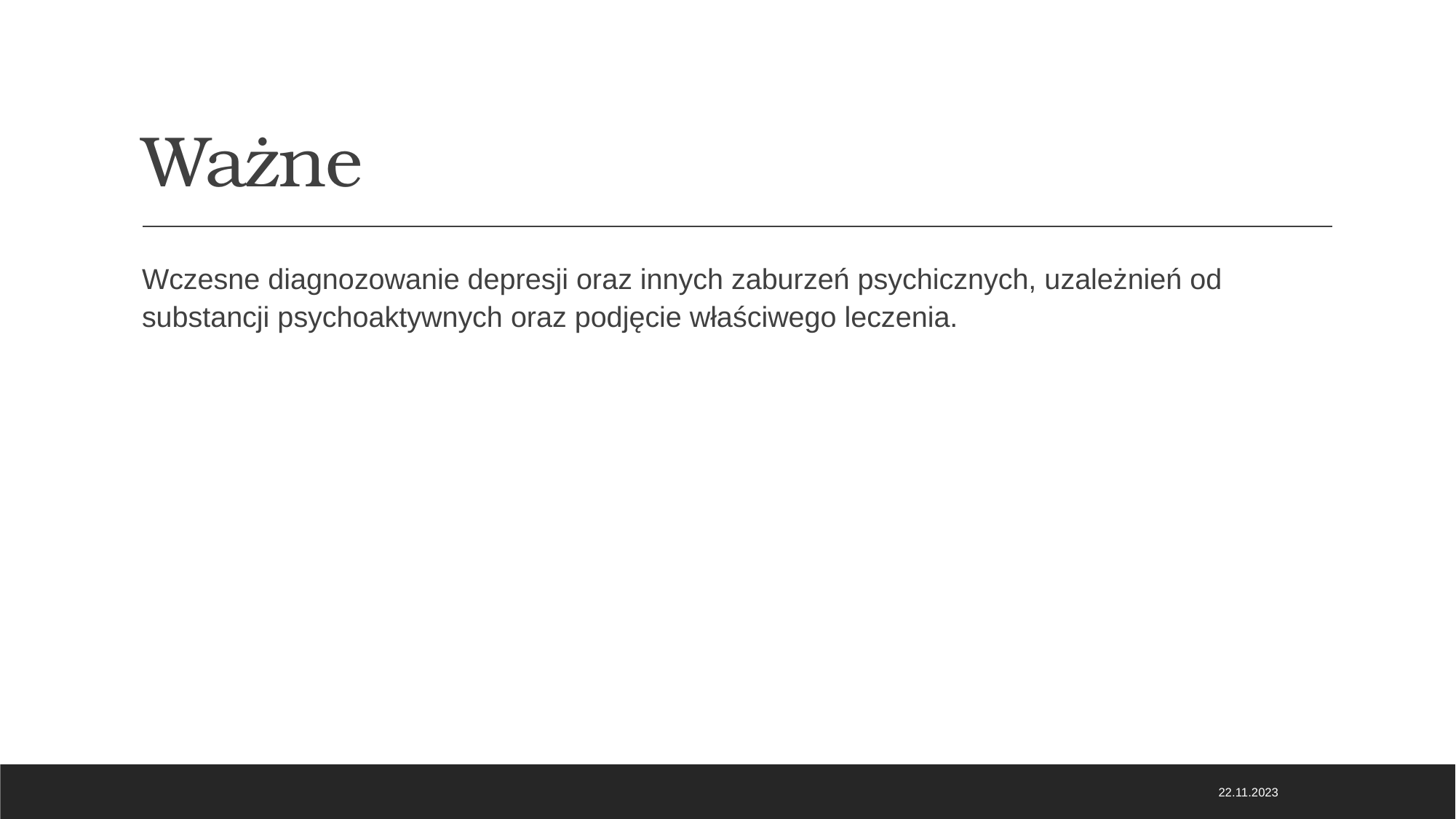

# Ważne
Wczesne diagnozowanie depresji oraz innych zaburzeń psychicznych, uzależnień od substancji psychoaktywnych oraz podjęcie właściwego leczenia.
22.11.2023